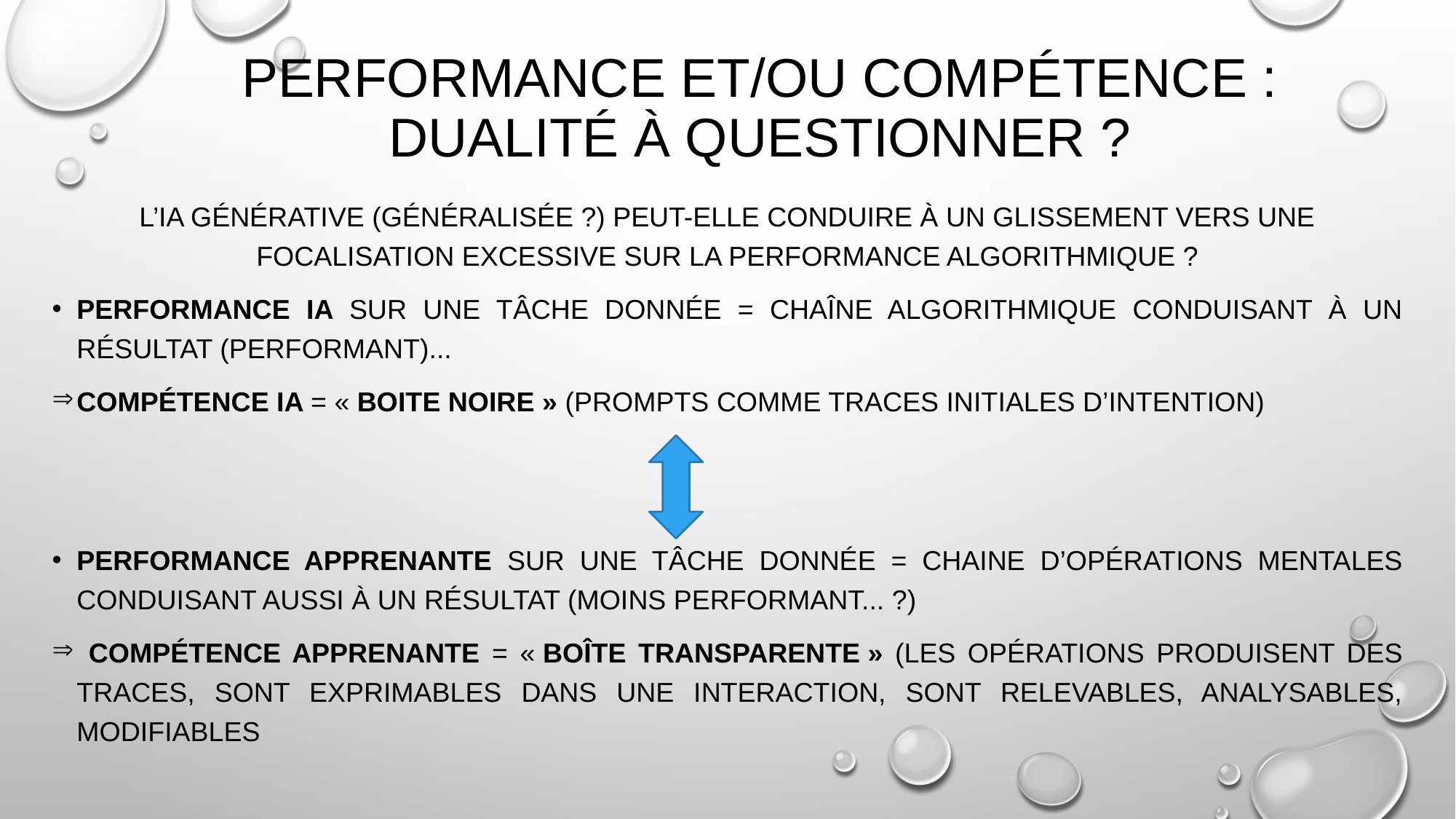

# Performance et/ou compétence : dualité à questionner ?
L’IA générative (généralisée ?) peut-elle conduire à un glissement vers une focalisation excessive sur la performance algorithmique ?
Performance IA sur une tâche donnée = chaîne algorithmique conduisant à un résultat (performant)...
Compétence IA = « Boite noire » (prompts comme traces initiales d’intention)

Performance apprenante sur une tâche donnée = chaine d’opérations mentales conduisant aussi à un résultat (moins performant... ?)
 Compétence apprenante = « boîte transparente » (les opérations produisent des traces, sont exprimables dans une interaction, sont relevables, analysables, modifiables